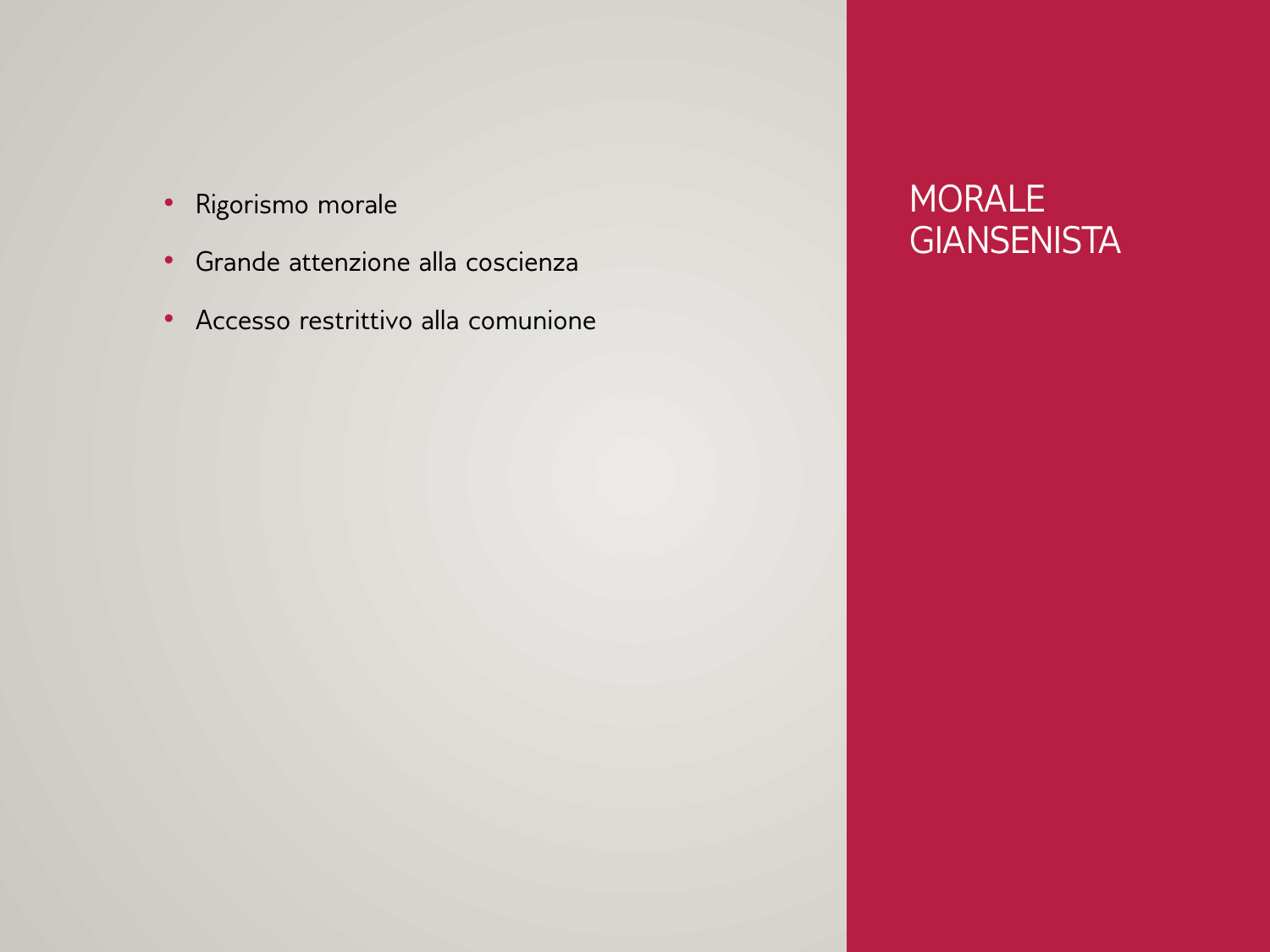

# Morale giansenista
Rigorismo morale
Grande attenzione alla coscienza
Accesso restrittivo alla comunione